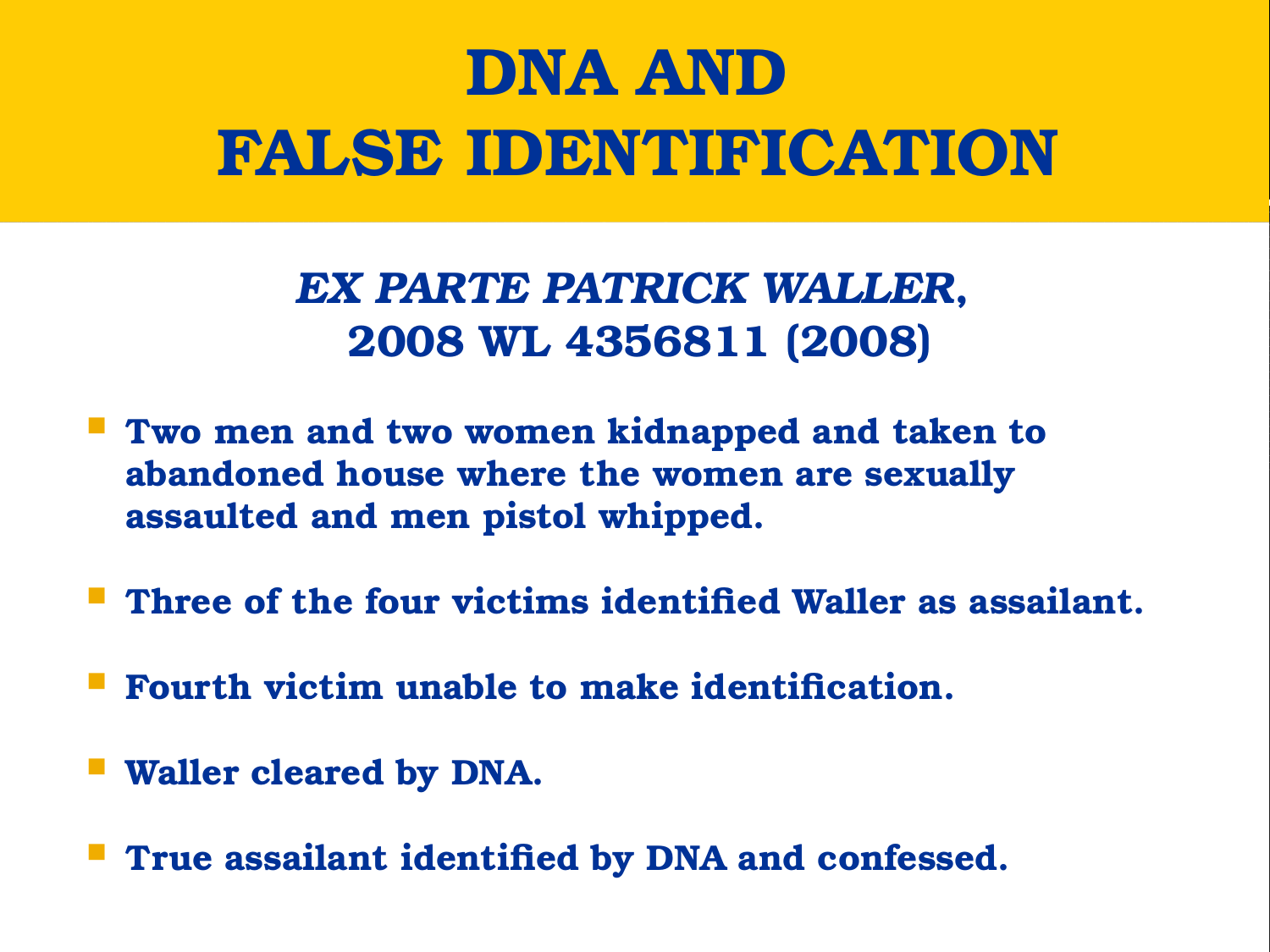

# DNA AND FALSE IDENTIFICATION
EX PARTE PATRICK WALLER,
2008 WL 4356811 (2008)

Two men and two women kidnapped and taken to abandoned house where the women are sexually assaulted and men pistol whipped.

Three of the four victims identified Waller as assailant.

Fourth victim unable to make identification.

Waller cleared by DNA.

True assailant identified by DNA and confessed.